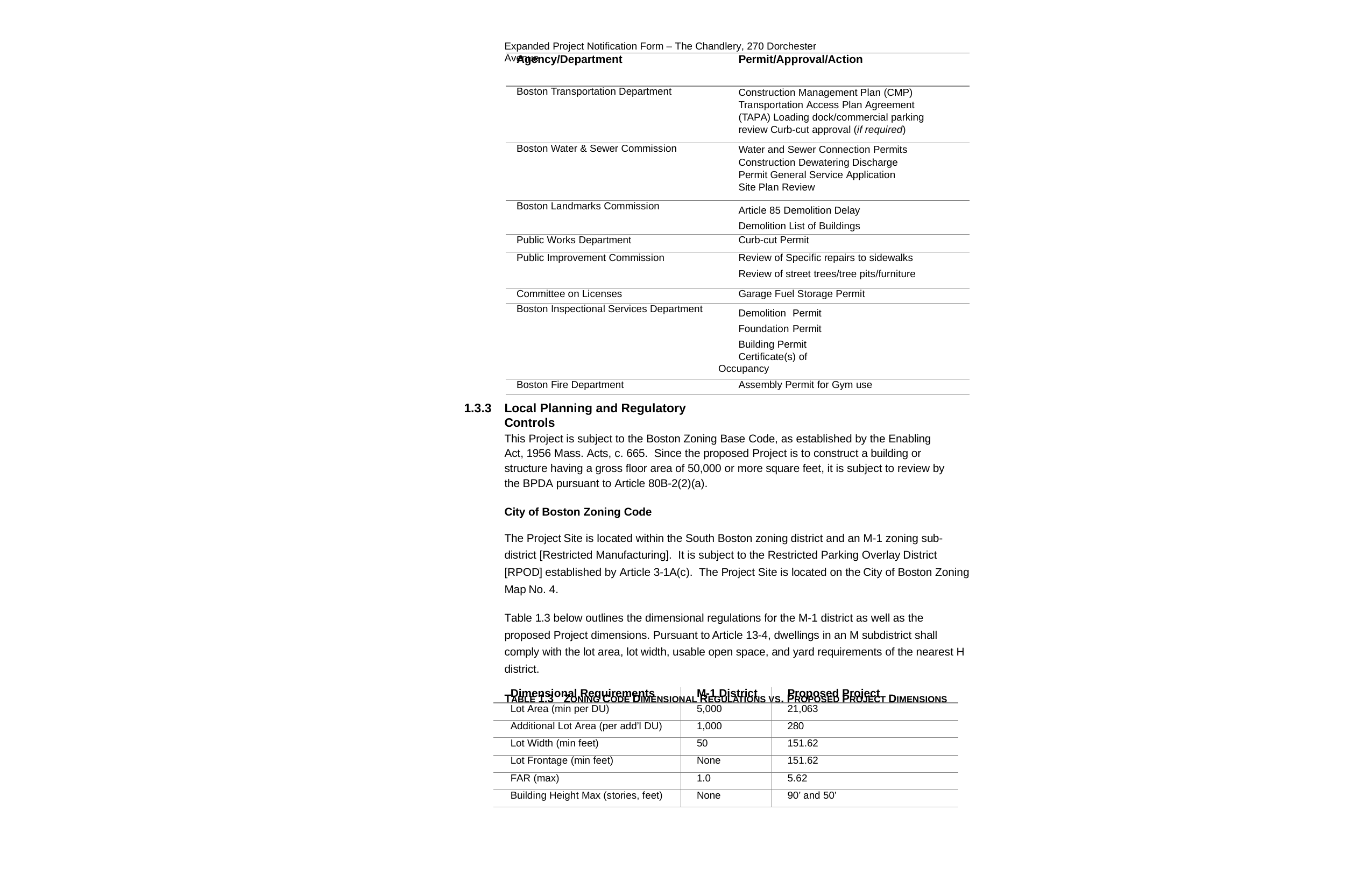

Expanded Project Notification Form – The Chandlery, 270 Dorchester Avenue
| Agency/Department | Permit/Approval/Action |
| --- | --- |
| Boston Transportation Department | Construction Management Plan (CMP) Transportation Access Plan Agreement (TAPA) Loading dock/commercial parking review Curb-cut approval (if required) |
| Boston Water & Sewer Commission | Water and Sewer Connection Permits Construction Dewatering Discharge Permit General Service Application Site Plan Review |
| Boston Landmarks Commission | Article 85 Demolition Delay Demolition List of Buildings |
| Public Works Department | Curb-cut Permit |
| Public Improvement Commission | Review of Specific repairs to sidewalks Review of street trees/tree pits/furniture |
| Committee on Licenses | Garage Fuel Storage Permit |
| Boston Inspectional Services Department | Demolition Permit Foundation Permit Building Permit Certificate(s) of Occupancy |
| Boston Fire Department | Assembly Permit for Gym use |
1.3.3
Local Planning and Regulatory Controls
This Project is subject to the Boston Zoning Base Code, as established by the Enabling Act, 1956 Mass. Acts, c. 665.  Since the proposed Project is to construct a building or structure having a gross floor area of 50,000 or more square feet, it is subject to review by the BPDA pursuant to Article 80B-2(2)(a).

City of Boston Zoning Code
The Project Site is located within the South Boston zoning district and an M-1 zoning sub-district [Restricted Manufacturing].  It is subject to the Restricted Parking Overlay District [RPOD] established by Article 3-1A(c).  The Project Site is located on the City of Boston Zoning Map No. 4.

Table 1.3 below outlines the dimensional regulations for the M-1 district as well as the proposed Project dimensions. Pursuant to Article 13-4, dwellings in an M subdistrict shall comply with the lot area, lot width, usable open space, and yard requirements of the nearest H district.

TABLE 1.3   ZONING CODE DIMENSIONAL REGULATIONS VS. PROPOSED PROJECT DIMENSIONS
| Dimensional Requirements | M-1 District | Proposed Project |
| --- | --- | --- |
| Lot Area (min per DU) | 5,000 | 21,063 |
| Additional Lot Area (per add’l DU) | 1,000 | 280 |
| Lot Width (min feet) | 50 | 151.62 |
| Lot Frontage (min feet) | None | 151.62 |
| FAR (max) | 1.0 | 5.62 |
| Building Height Max (stories, feet) | None | 90’ and 50’ |
1-6